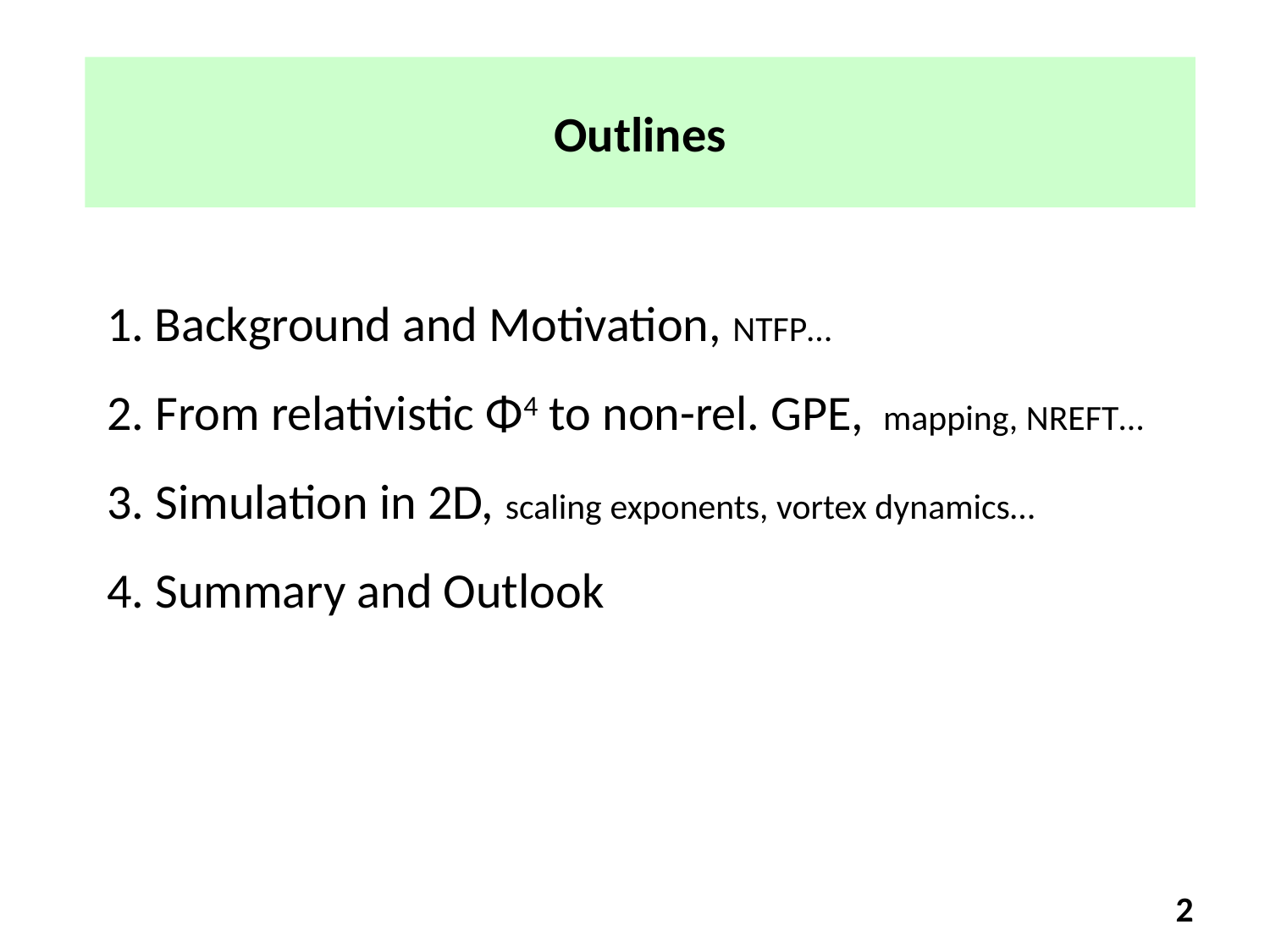

Outlines
Background and Motivation, NTFP…
2. From relativistic Φ4 to non-rel. GPE,  mapping, NREFT…
3. Simulation in 2D, scaling exponents, vortex dynamics…
4. Summary and Outlook
2